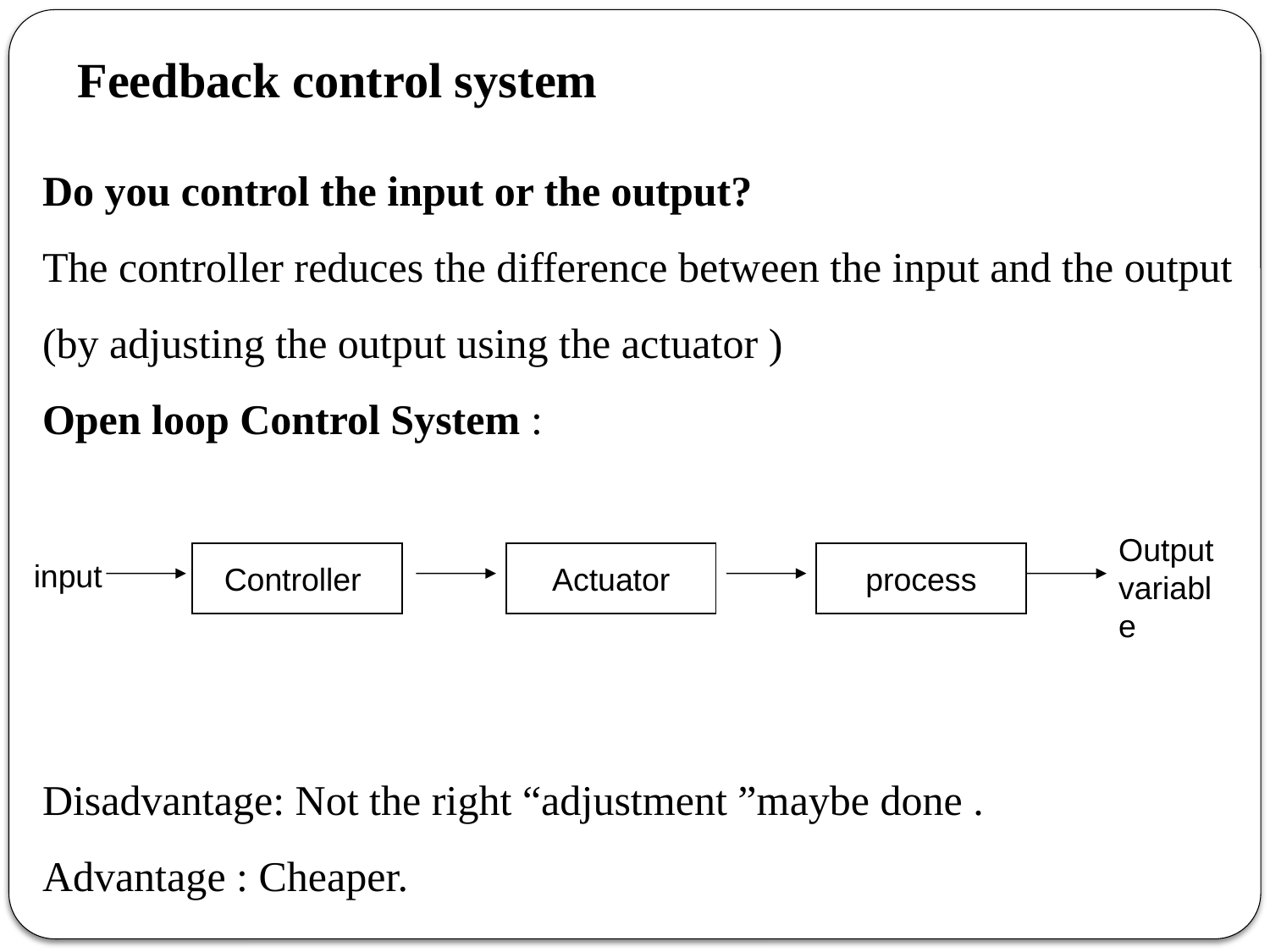

Feedback control system
Do you control the input or the output?
The controller reduces the difference between the input and the output (by adjusting the output using the actuator )
Open loop Control System :

Disadvantage: Not the right “adjustment ”maybe done .
Advantage : Cheaper.
Output
variable
Controller
Actuator
process
input